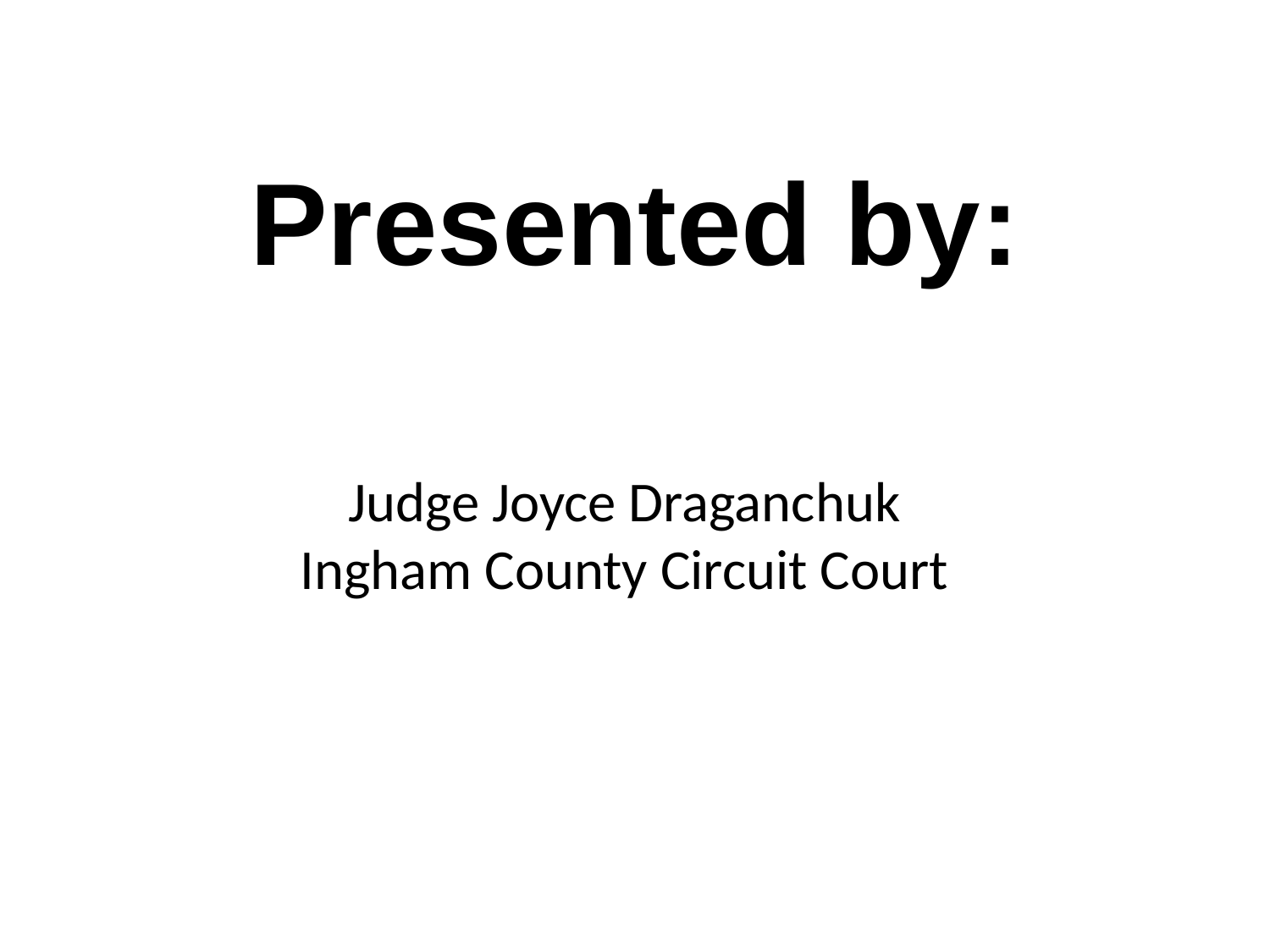

# Presented by:

Judge Joyce Draganchuk
Ingham County Circuit Court